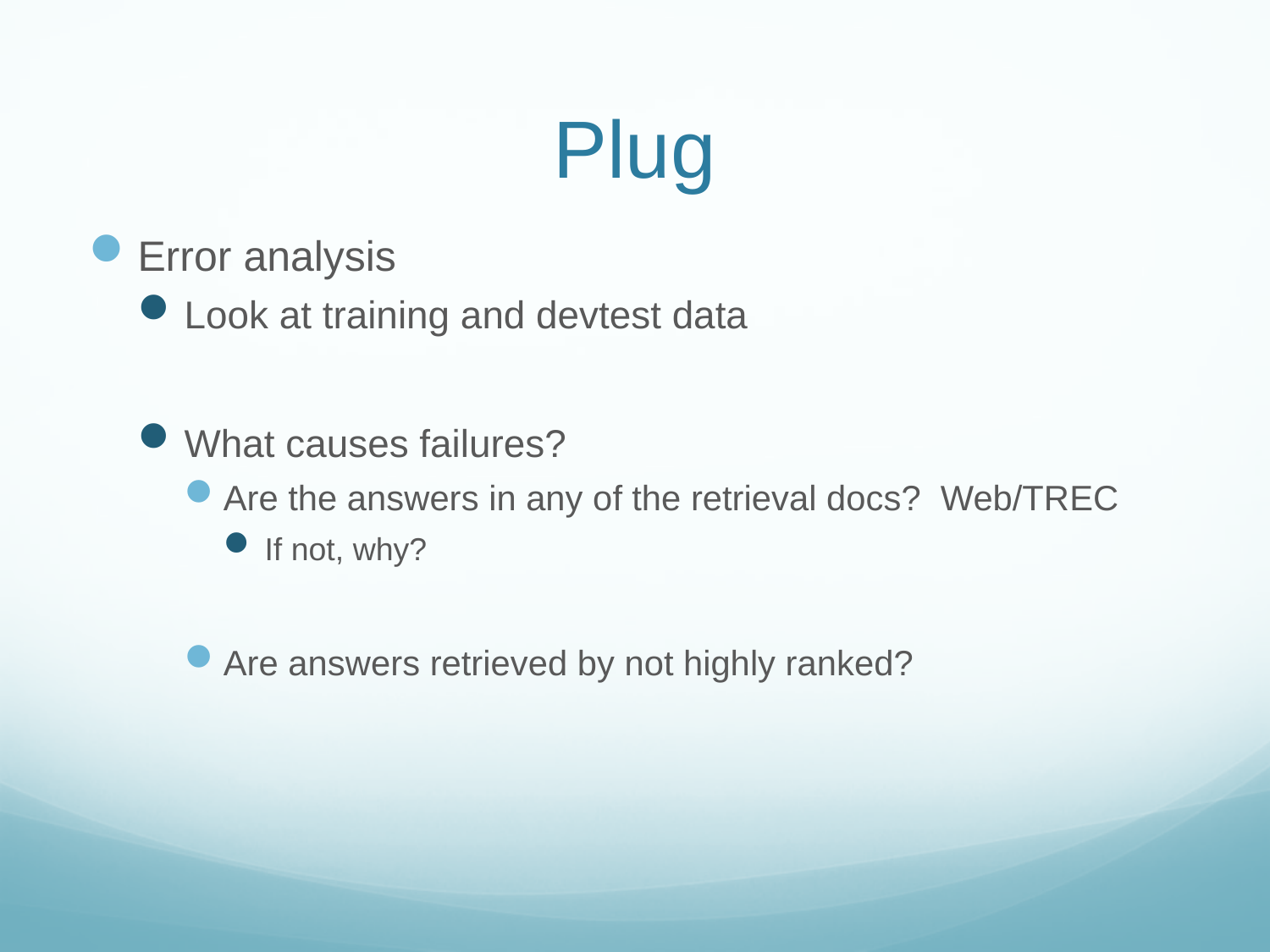

# Plug
Error analysis
Look at training and devtest data

What causes failures?
Are the answers in any of the retrieval docs?  Web/TREC
If not, why?

Are answers retrieved by not highly ranked?